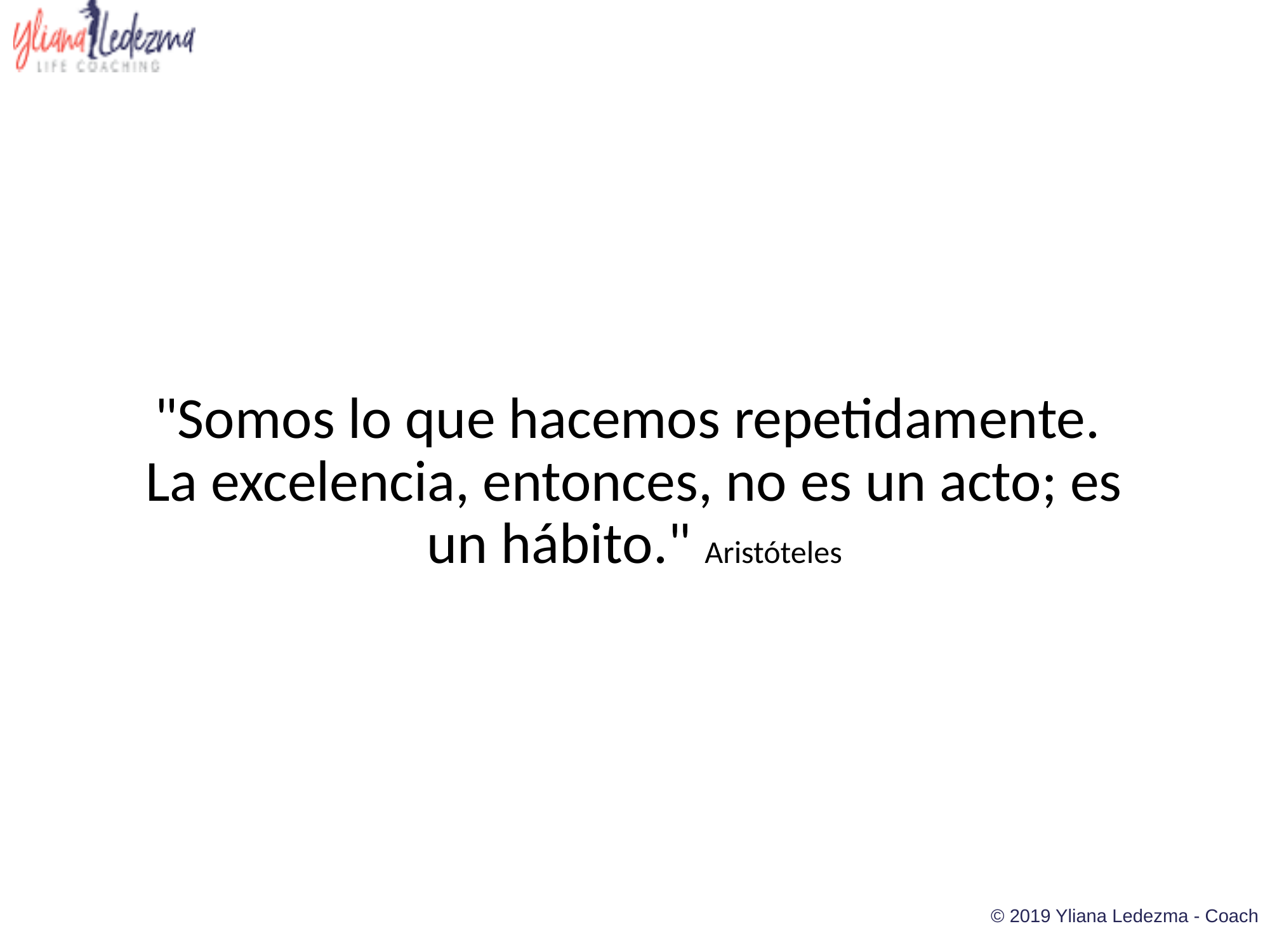

# "Somos lo que hacemos repetidamente. La excelencia, entonces, no es un acto; es un hábito." Aristóteles